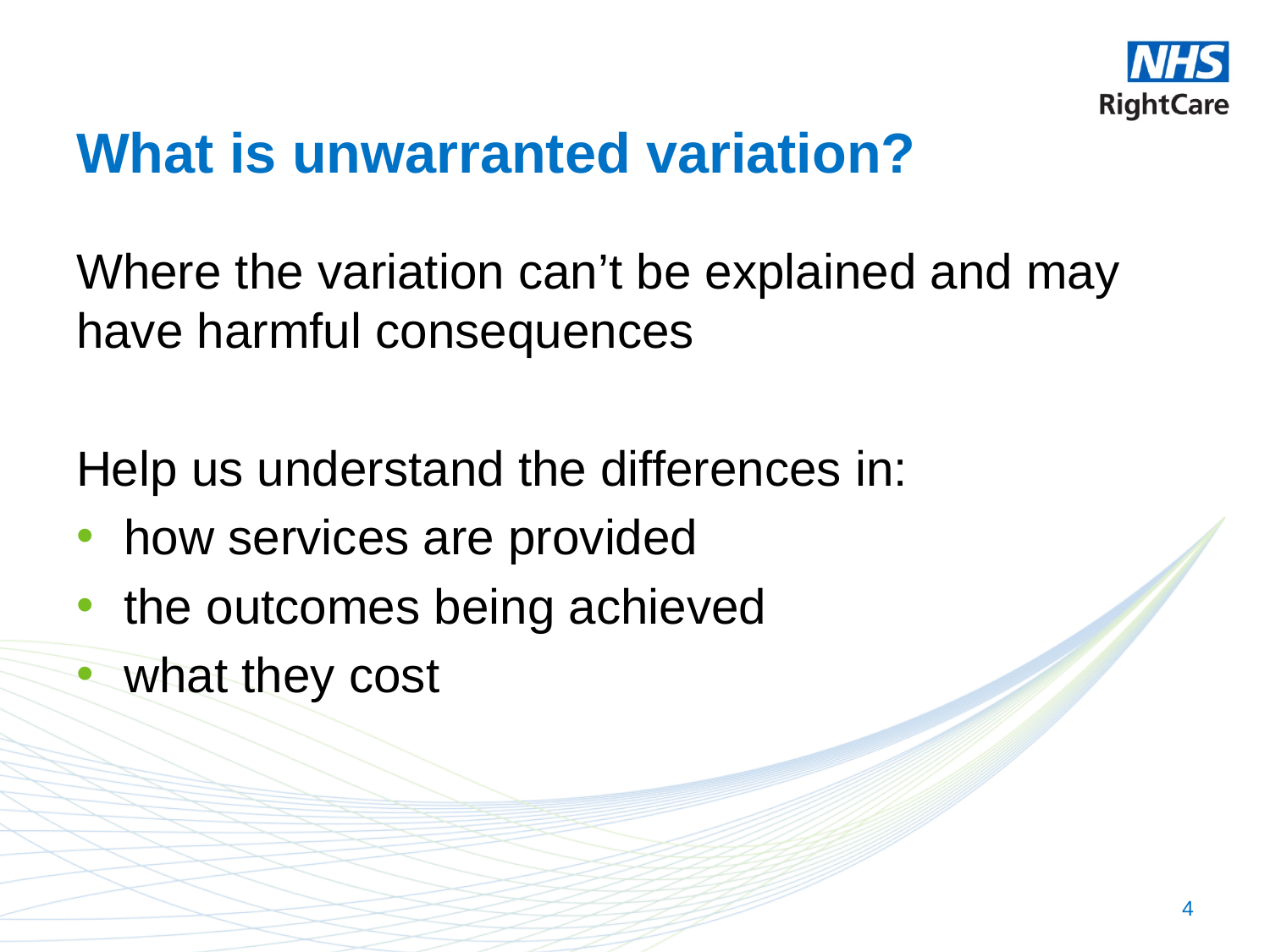

# What is unwarranted variation?
Where the variation can’t be explained and may have harmful consequences

Help us understand the differences in:
how services are provided
the outcomes being achieved
what they cost

4